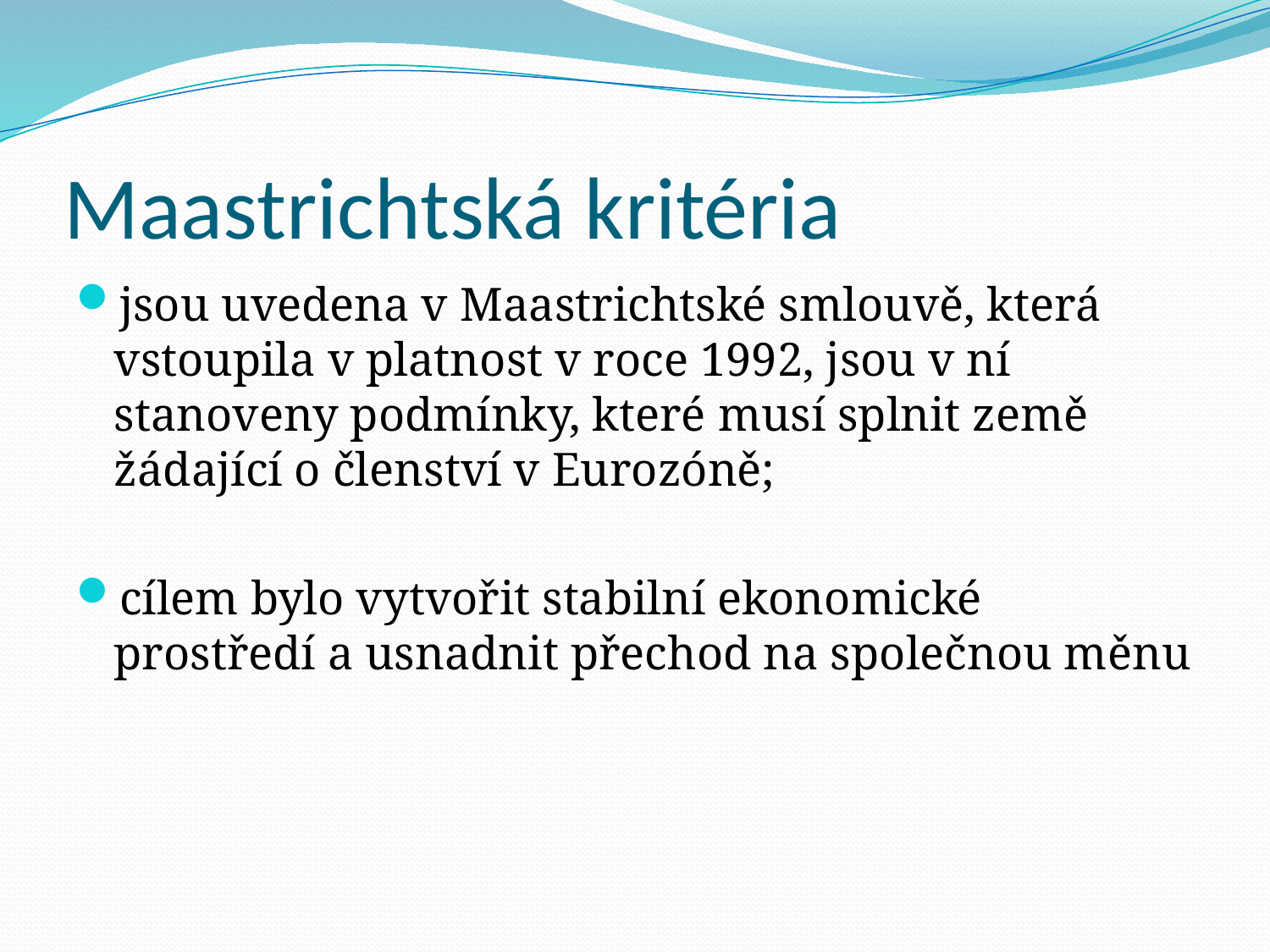

# Maastrichtská kritéria
jsou uvedena v Maastrichtské smlouvě, která vstoupila v platnost v roce 1992, jsou v ní stanoveny podmínky, které musí splnit země žádající o členství v Eurozóně;

cílem bylo vytvořit stabilní ekonomické prostředí a usnadnit přechod na společnou měnu